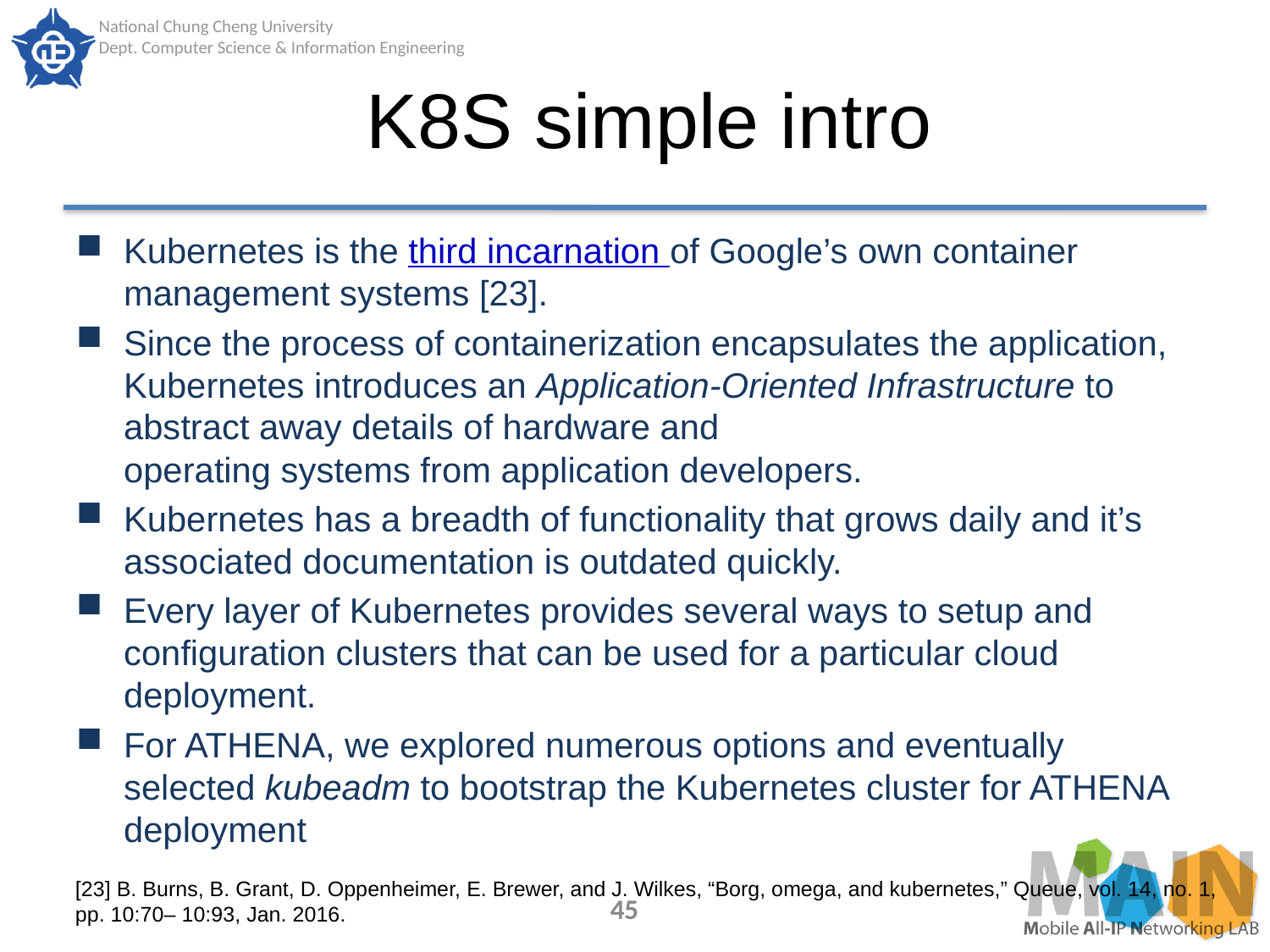

# K8S simple intro
Kubernetes is the third incarnation of Google’s own container management systems [23].
Since the process of containerization encapsulates the application, Kubernetes introduces an Application-Oriented Infrastructure to abstract away details of hardware and
operating systems from application developers.
Kubernetes has a breadth of functionality that grows daily and it’s associated documentation is outdated quickly.
Every layer of Kubernetes provides several ways to setup and configuration clusters that can be used for a particular cloud deployment.
For ATHENA, we explored numerous options and eventually selected kubeadm to bootstrap the Kubernetes cluster for ATHENA deployment
[23] B. Burns, B. Grant, D. Oppenheimer, E. Brewer, and J. Wilkes, “Borg, omega, and kubernetes,” Queue, vol. 14, no. 1, pp. 10:70– 10:93, Jan. 2016.
45